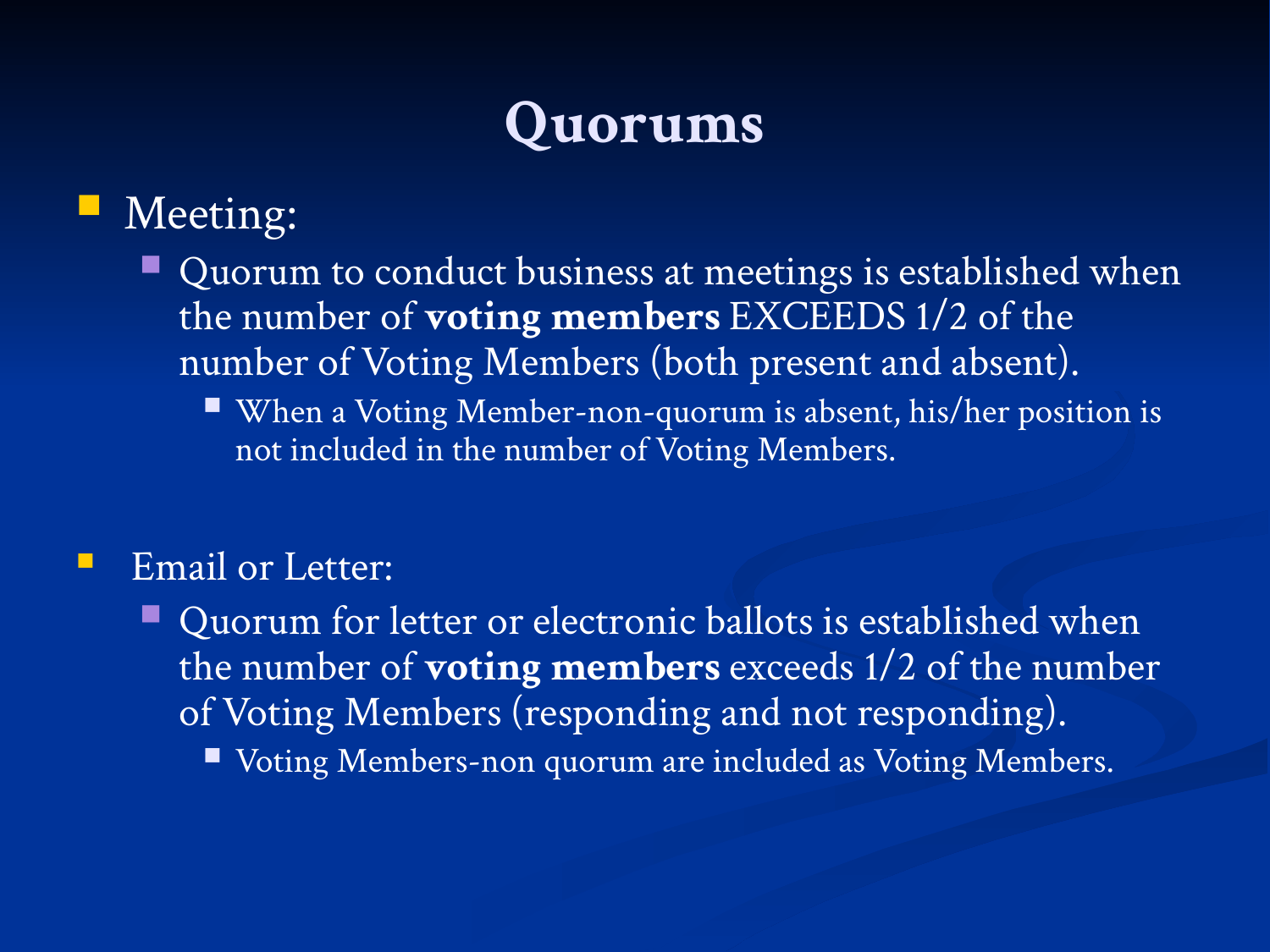

# Quorums
Meeting:
Quorum to conduct business at meetings is established when the number of voting members EXCEEDS 1/2 of the number of Voting Members (both present and absent).
When a Voting Member-non-quorum is absent, his/her position is not included in the number of Voting Members.

 Email or Letter:
Quorum for letter or electronic ballots is established when the number of voting members exceeds 1/2 of the number of Voting Members (responding and not responding).
Voting Members-non quorum are included as Voting Members.